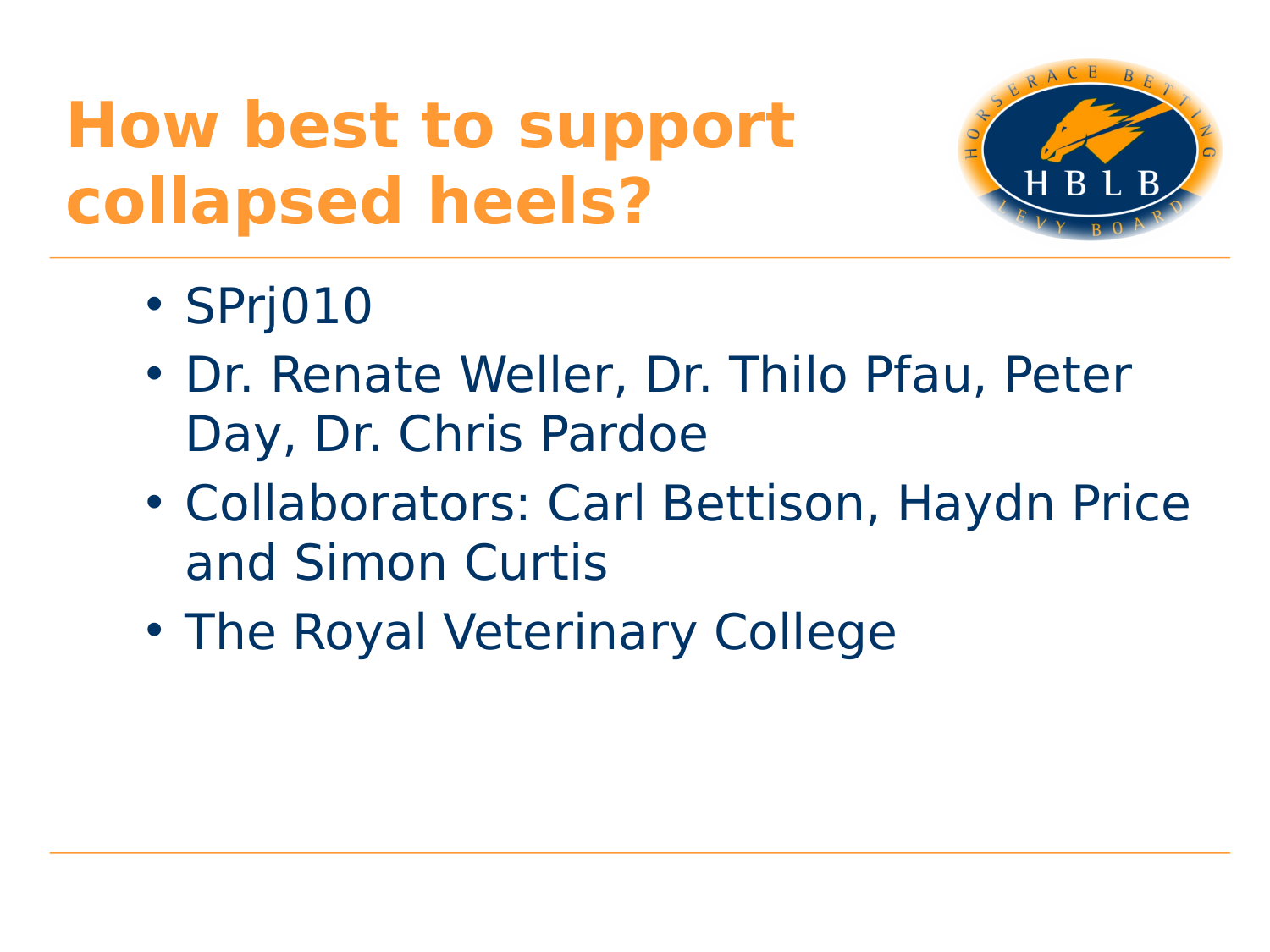

# How best to support collapsed heels?
SPrj010
Dr. Renate Weller, Dr. Thilo Pfau, Peter Day, Dr. Chris Pardoe
Collaborators: Carl Bettison, Haydn Price and Simon Curtis
The Royal Veterinary College